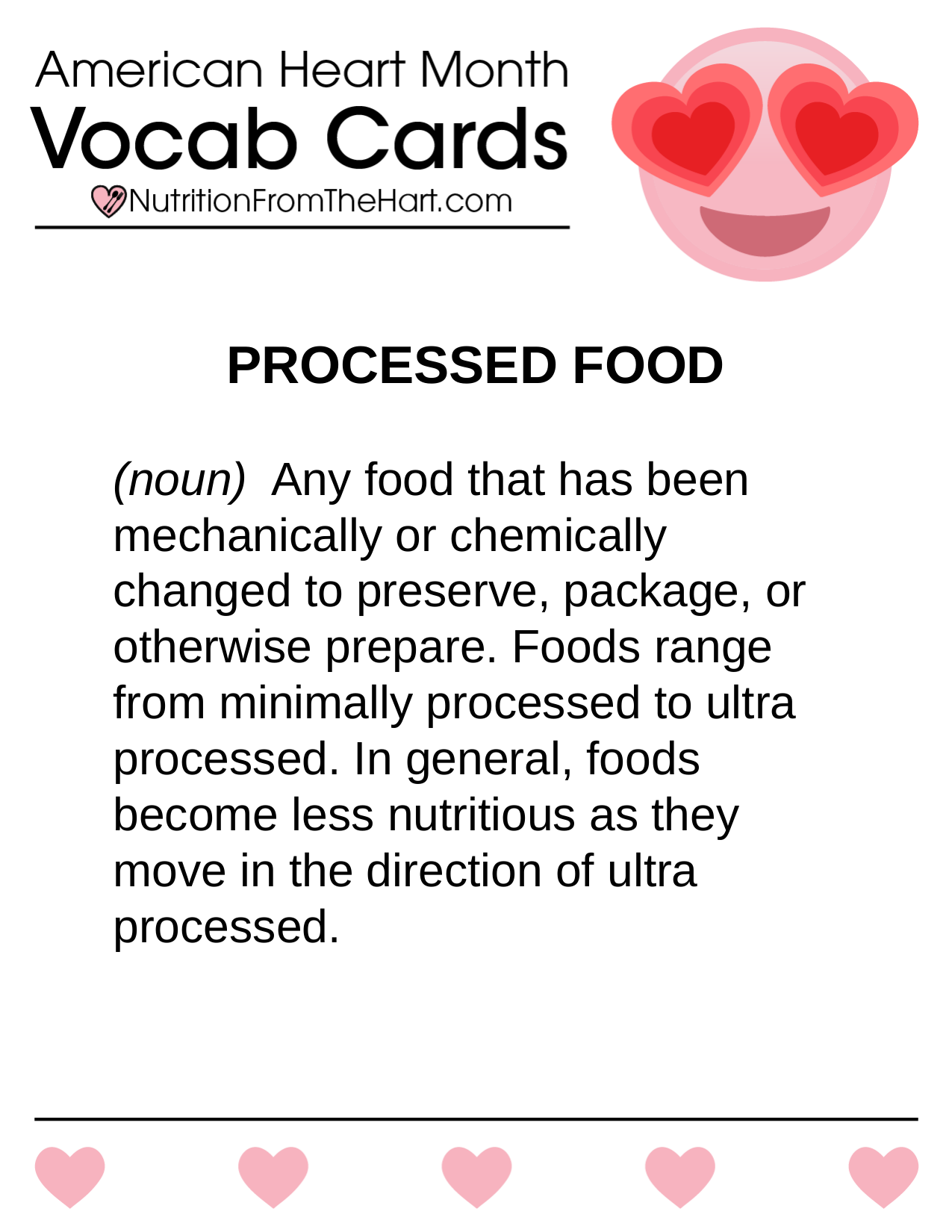

PROCESSED FOOD
(noun)  Any food that has been mechanically or chemically changed to preserve, package, or otherwise prepare. Foods range from minimally processed to ultra processed. In general, foods become less nutritious as they move in the direction of ultra processed.